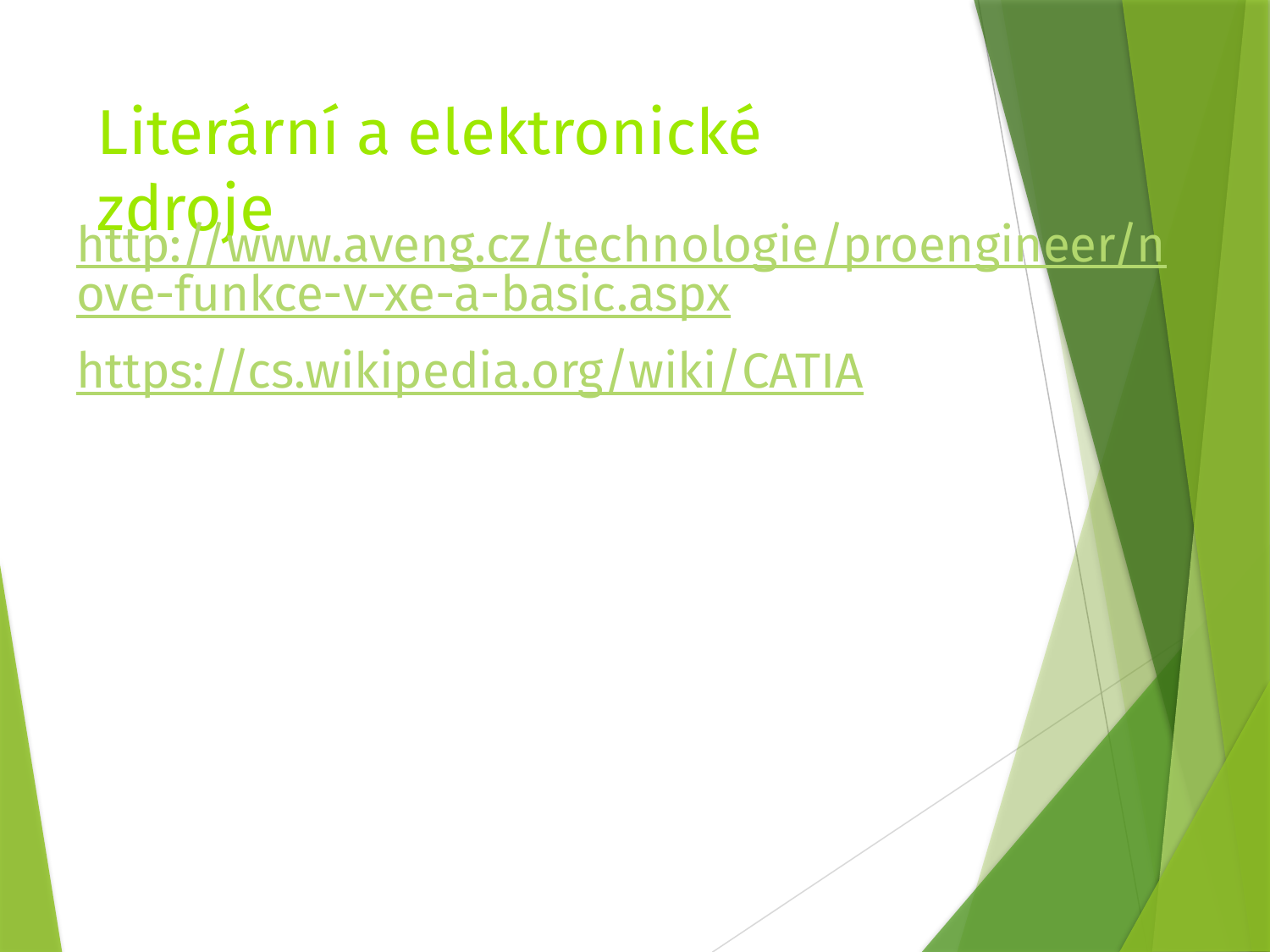

# Literární a elektronické zdroje
http://www.aveng.cz/technologie/proengineer/nove-funkce-v-xe-a-basic.aspx
https://cs.wikipedia.org/wiki/CATIA